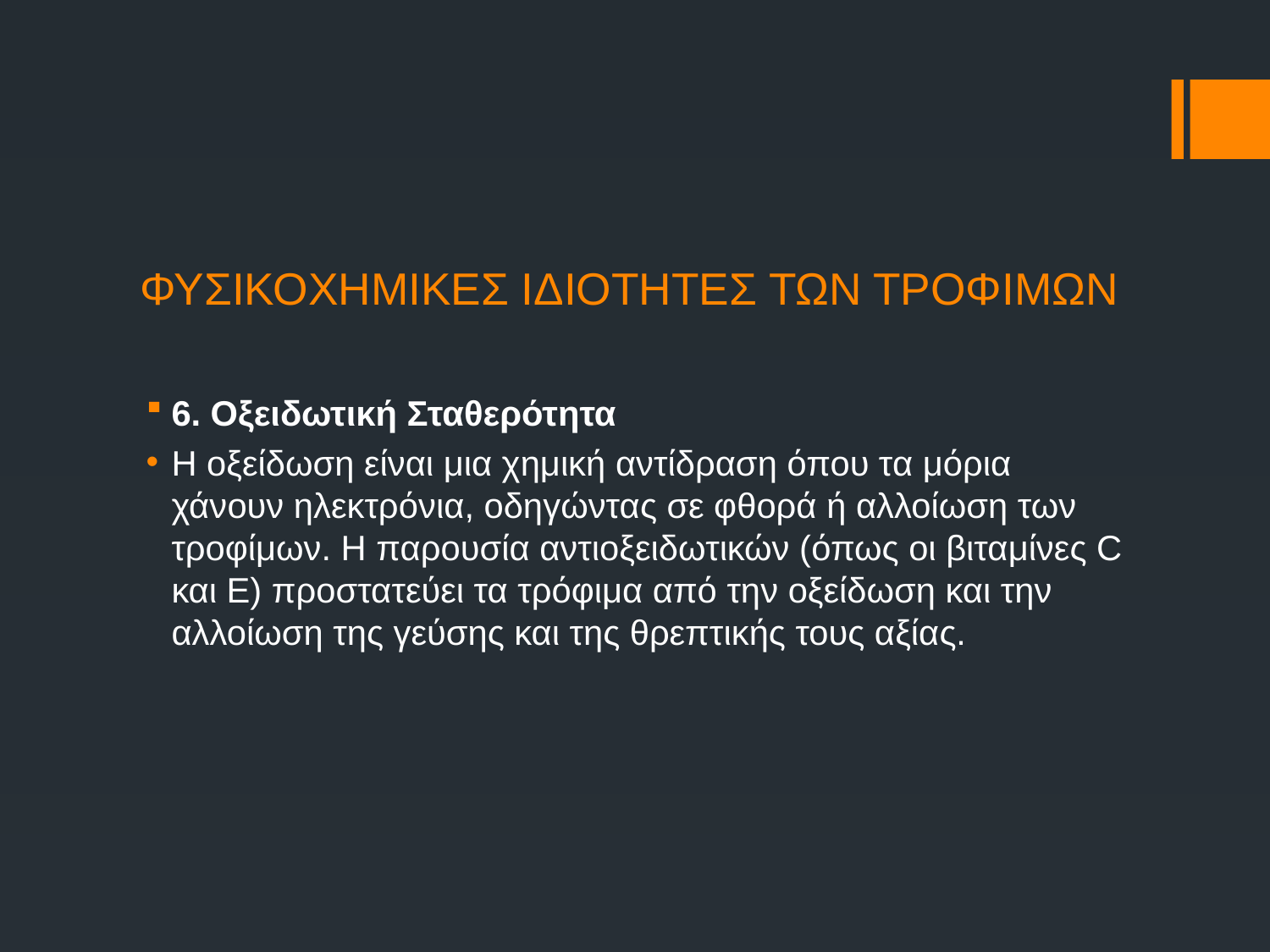

# ΦΥΣΙΚΟΧΗΜΙΚΕΣ ΙΔΙΟΤΗΤΕΣ ΤΩΝ ΤΡΟΦΙΜΩΝ
6. Οξειδωτική Σταθερότητα
Η οξείδωση είναι μια χημική αντίδραση όπου τα μόρια χάνουν ηλεκτρόνια, οδηγώντας σε φθορά ή αλλοίωση των τροφίμων. Η παρουσία αντιοξειδωτικών (όπως οι βιταμίνες C και E) προστατεύει τα τρόφιμα από την οξείδωση και την αλλοίωση της γεύσης και της θρεπτικής τους αξίας.